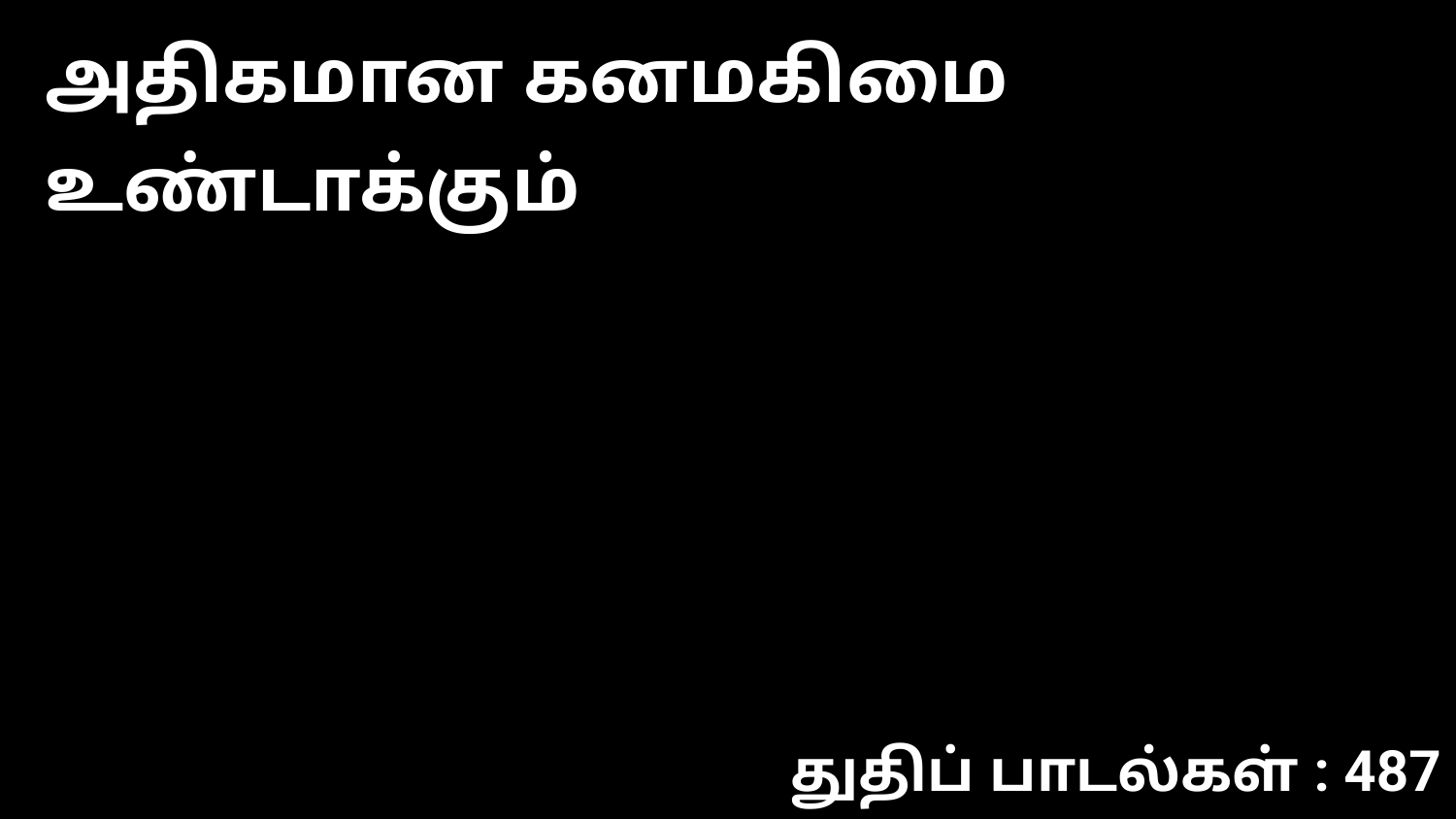

அதிகமான கனமகிமை உண்டாக்கும்
துதிப் பாடல்கள் : 487